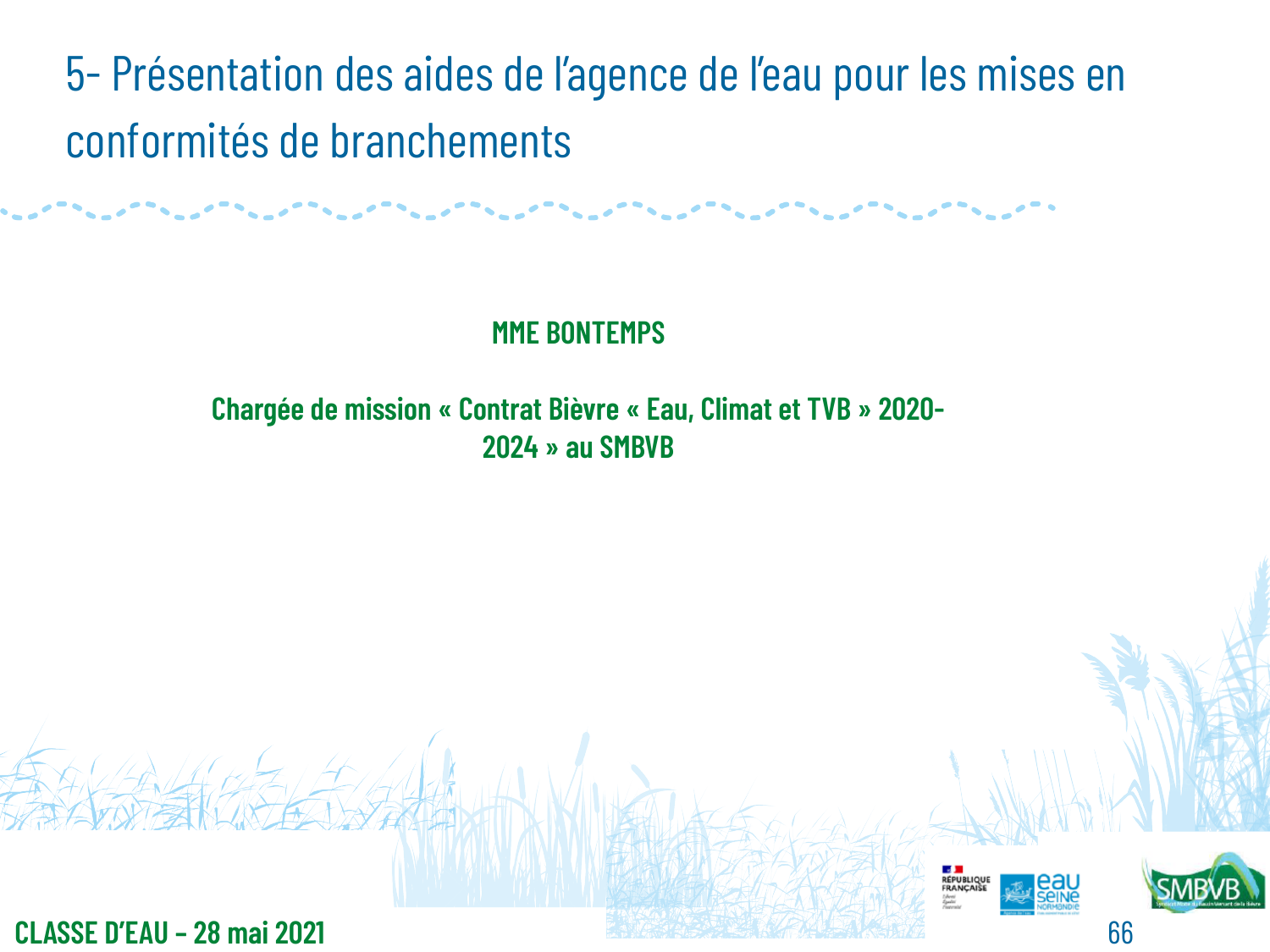

# 5- Présentation des aides de l’agence de l’eau pour les mises en conformités de branchements
MME BONTEMPS

Chargée de mission « Contrat Bièvre « Eau, Climat et TVB » 2020-2024 » au SMBVB